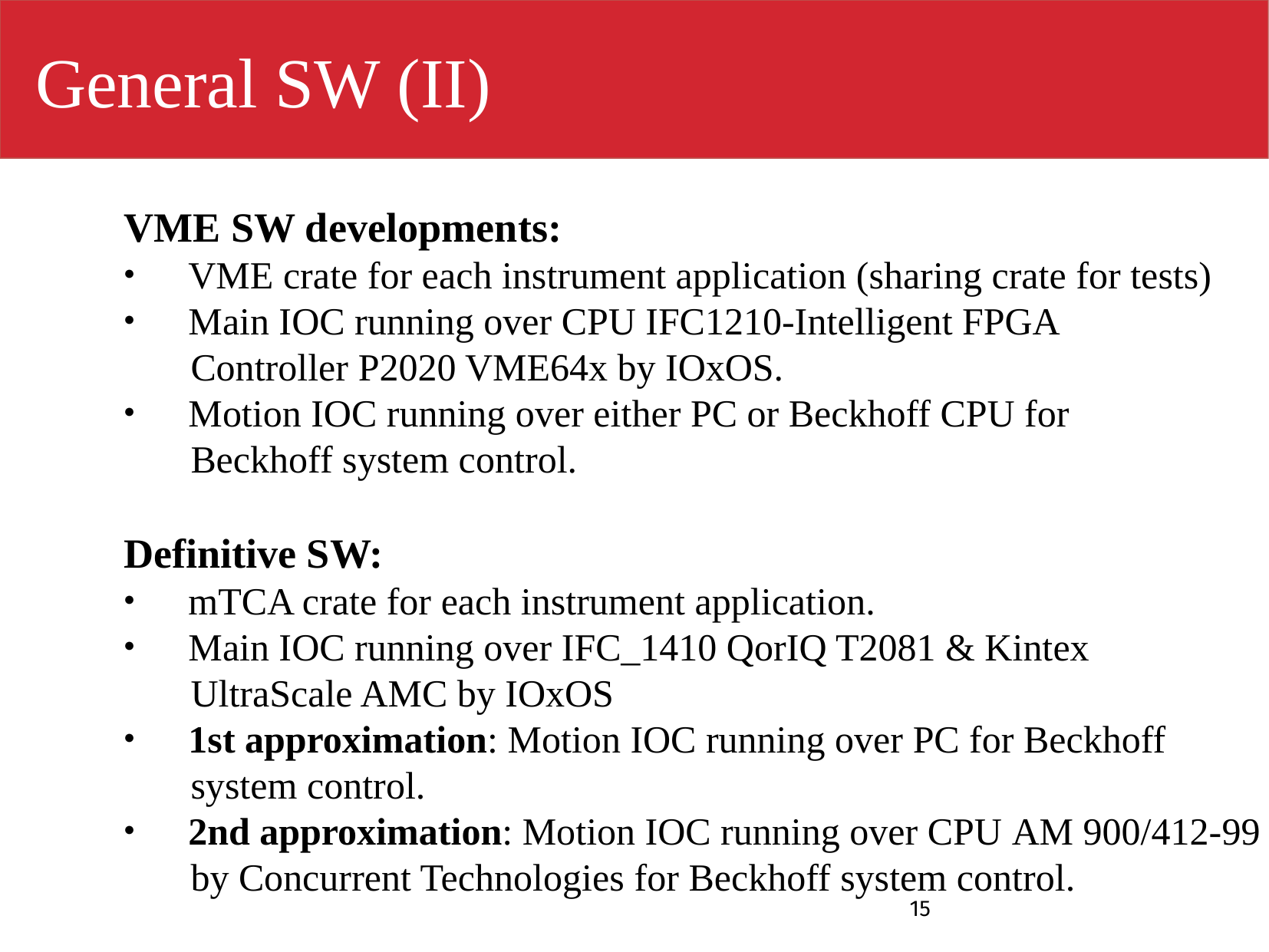

General SW (II)
VME SW developments:
VME crate for each instrument application (sharing crate for tests)
Main IOC running over CPU IFC1210-Intelligent FPGA
       Controller P2020 VME64x by IOxOS.
Motion IOC running over either PC or Beckhoff CPU for
       Beckhoff system control.

Definitive SW:
mTCA crate for each instrument application.
Main IOC running over IFC_1410 QorIQ T2081 & Kintex
       UltraScale AMC by IOxOS
1st approximation: Motion IOC running over PC for Beckhoff
       system control.
2nd approximation: Motion IOC running over CPU AM 900/412-99
       by Concurrent Technologies for Beckhoff system control.

15